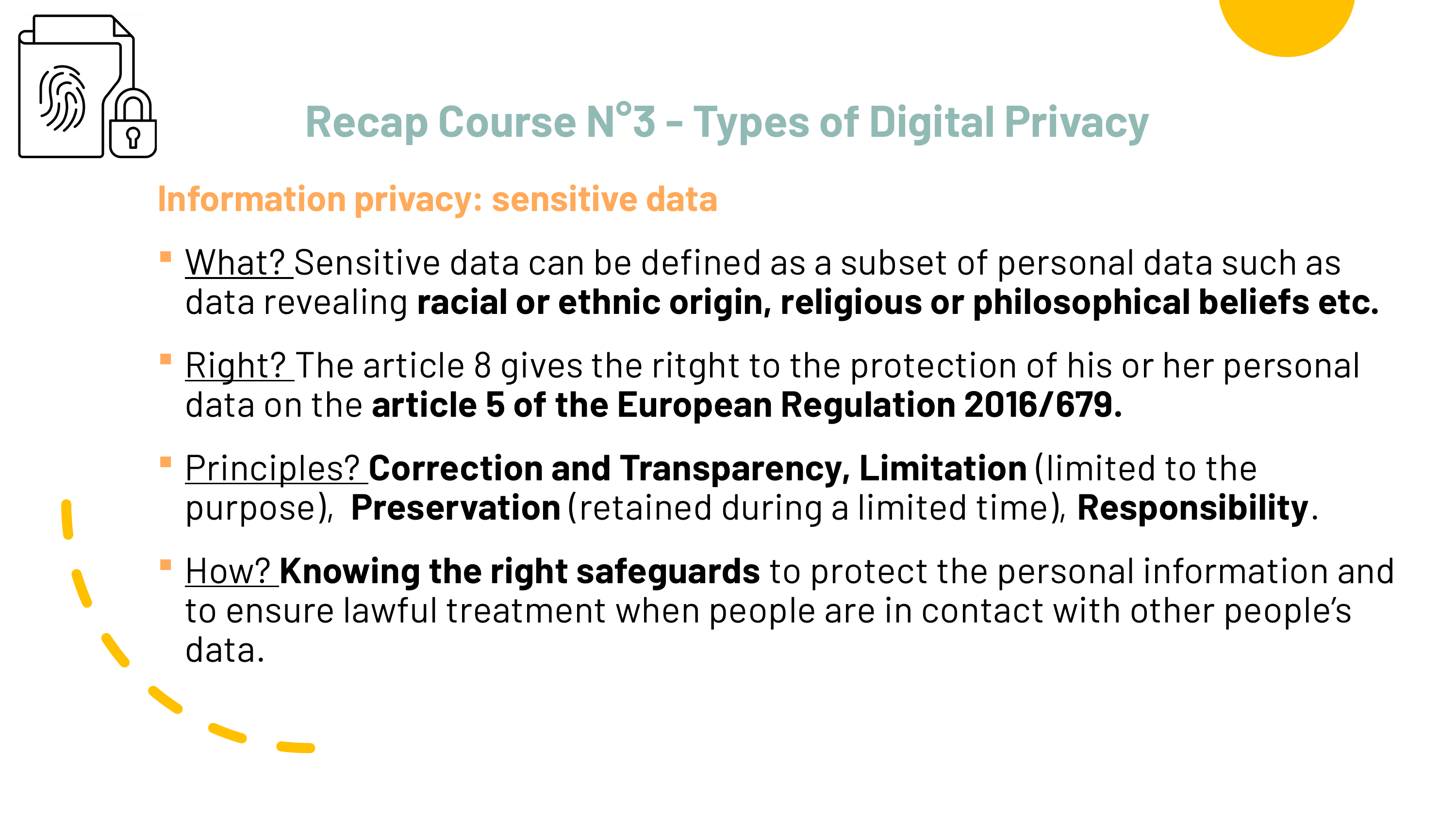

# Recap Course N°3 - Types of Digital Privacy
Information privacy: sensitive data
What? Sensitive data can be defined as a subset of personal data such as data revealing racial or ethnic origin, religious or philosophical beliefs etc.
Right? The article 8 gives the ritght to the protection of his or her personal data on the article 5 of the European Regulation 2016/679.
Principles? Correction and Transparency, Limitation (limited to the purpose),  Preservation (retained during a limited time), Responsibility.
How? Knowing the right safeguards to protect the personal information and to ensure lawful treatment when people are in contact with other people’s data.